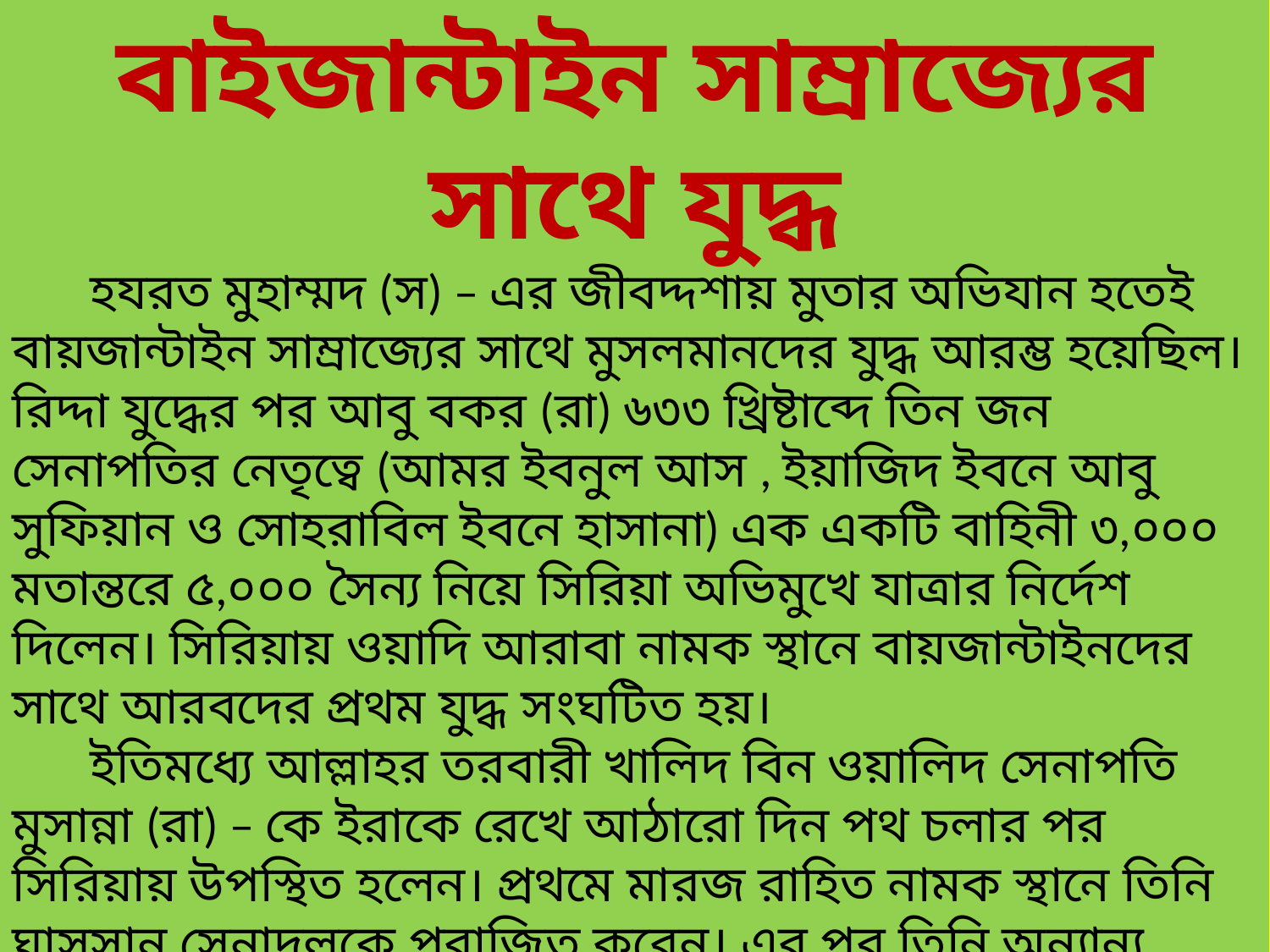

বাইজান্টাইন সাম্রাজ্যের সাথে যুদ্ধ
      হযরত মুহাম্মদ (স) – এর জীবদ্দশায় মুতার অভিযান হতেই বায়জান্টাইন সাম্রাজ্যের সাথে মুসলমানদের যুদ্ধ আরম্ভ হয়েছিল। রিদ্দা যুদ্ধের পর আবু বকর (রা) ৬৩৩ খ্রিষ্টাব্দে তিন জন সেনাপতির নেতৃত্বে (আমর ইবনুল আস , ইয়াজিদ ইবনে আবু সুফিয়ান ও সোহরাবিল ইবনে হাসানা) এক একটি বাহিনী ৩,০০০ মতান্তরে ৫,০০০ সৈন্য নিয়ে সিরিয়া অভিমুখে যাত্রার নির্দেশ দিলেন। সিরিয়ায় ওয়াদি আরাবা নামক স্থানে বায়জান্টাইনদের সাথে আরবদের প্রথম যুদ্ধ সংঘটিত হয়।
      ইতিমধ্যে আল্লাহর তরবারী খালিদ বিন ওয়ালিদ সেনাপতি মুসান্না (রা) – কে ইরাকে রেখে আঠারো দিন পথ চলার পর সিরিয়ায় উপস্থিত হলেন। প্রথমে মারজ রাহিত নামক স্থানে তিনি ঘাসসান সেনাদলকে পরাজিত করেন। এর পর তিনি অন্যান্য মুসলমান দলের সাথে মিলিত হন। ৬৩৪ খ্রিঃ ৩১ জুলাই সম্রাট হিরাক্লিয়াসের ভ্রাতা থিওডোরাসের নেতৃত্বাধীনে ১,০০,০০০ সৈন্য  ৪০,০০০ মুসলমান সৈন্যের বিরুদ্ধে “আজনাদাইন” নামক স্থানে অস্ত্র ধারন করে। একতা, মনোবল ও ধর্মবিশ্বাস মুসলমানদেরকে অজেয় করে তোলে। প্রচন্ড যুদ্ধ শুরু হলে মুসলমানদের আক্রমনে সেনাপতি থিওডোরাস যুদ্ধক্ষেত্র থেকে পলায়ন করলো। সম্রাট হিরাক্লিয়াস ক্ষোভে ও দঃখে এন্টিওকে চলে গেলেন। আজনাদাইনের বিজয় মুসলমানদের সর্বপ্রথম বড় ও বিখ্যাত বিজয়। এই বিজয়ের সংবাদ শুনার আগেই খলিফা আবু বকর (রা) ৬৩৪ খিঃ ২৩ আগষ্ট ইন্তেকাল করেন।